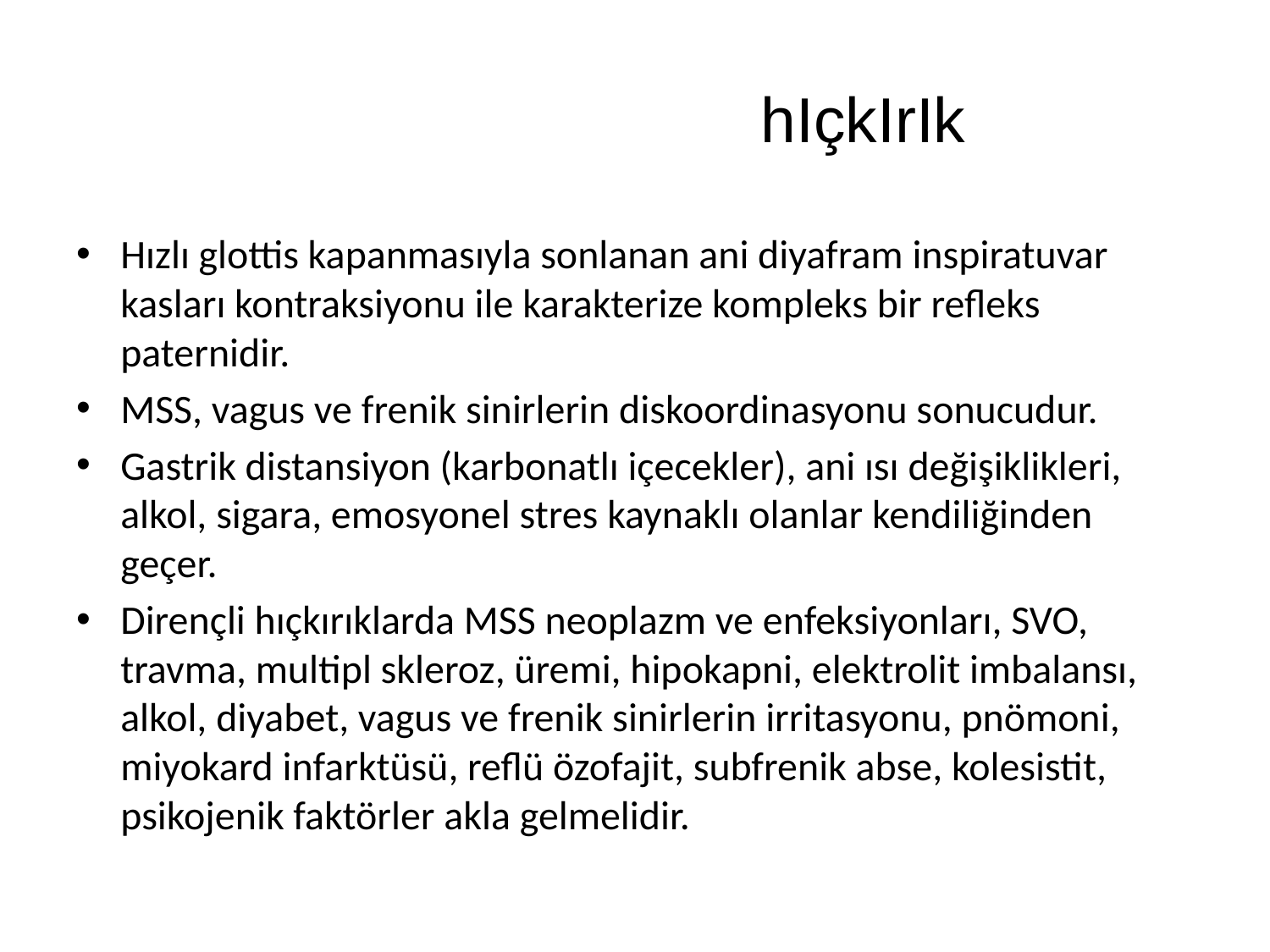

# hIçkIrIk
Hızlı glottis kapanmasıyla sonlanan ani diyafram inspiratuvar kasları kontraksiyonu ile karakterize kompleks bir refleks paternidir.
MSS, vagus ve frenik sinirlerin diskoordinasyonu sonucudur.
Gastrik distansiyon (karbonatlı içecekler), ani ısı değişiklikleri, alkol, sigara, emosyonel stres kaynaklı olanlar kendiliğinden geçer.
Dirençli hıçkırıklarda MSS neoplazm ve enfeksiyonları, SVO, travma, multipl skleroz, üremi, hipokapni, elektrolit imbalansı, alkol, diyabet, vagus ve frenik sinirlerin irritasyonu, pnömoni, miyokard infarktüsü, reflü özofajit, subfrenik abse, kolesistit, psikojenik faktörler akla gelmelidir.